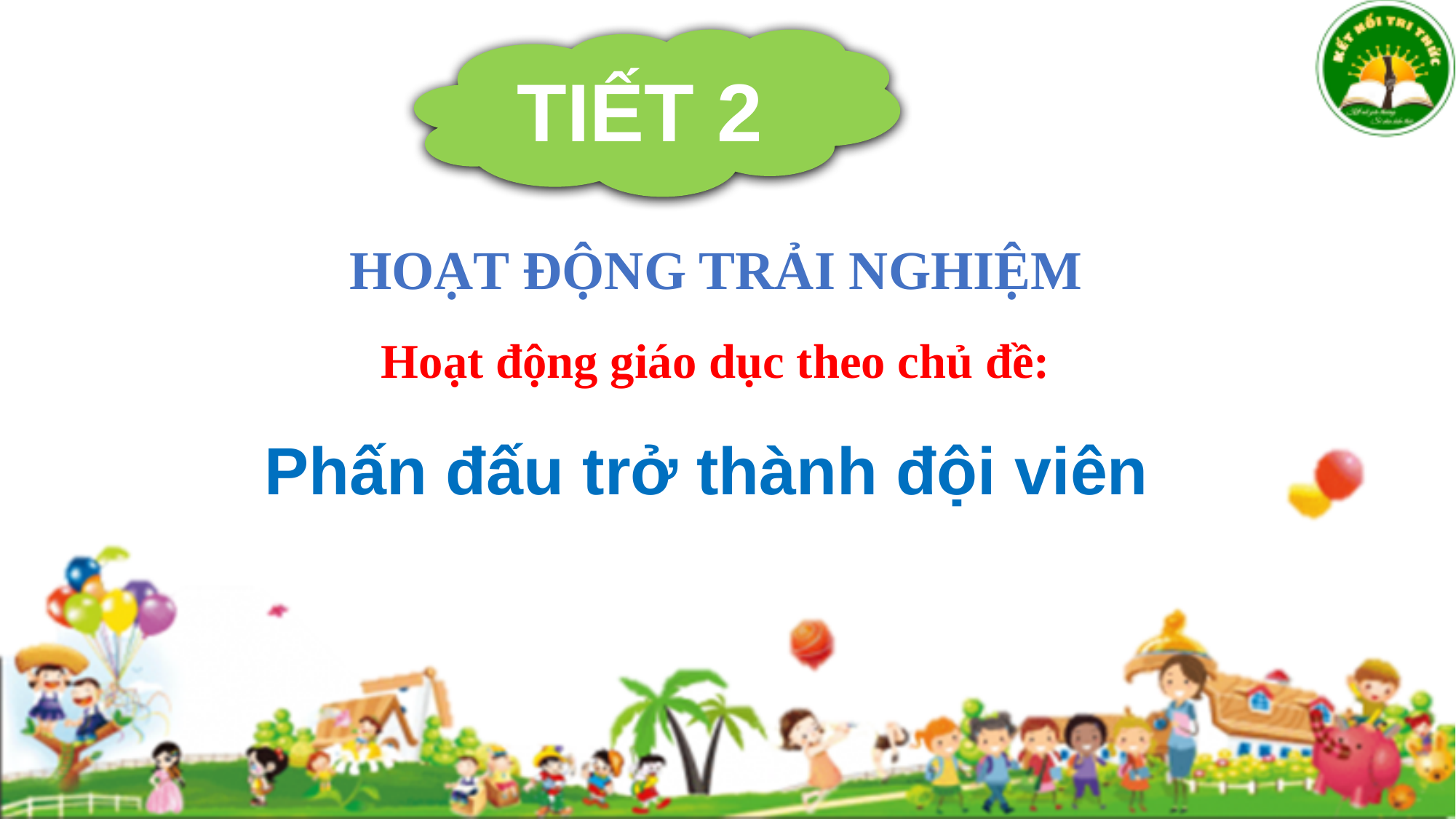

TIẾT 2
HOẠT ĐỘNG TRẢI NGHIỆM
Hoạt động giáo dục theo chủ đề:
Phấn đấu trở thành đội viên